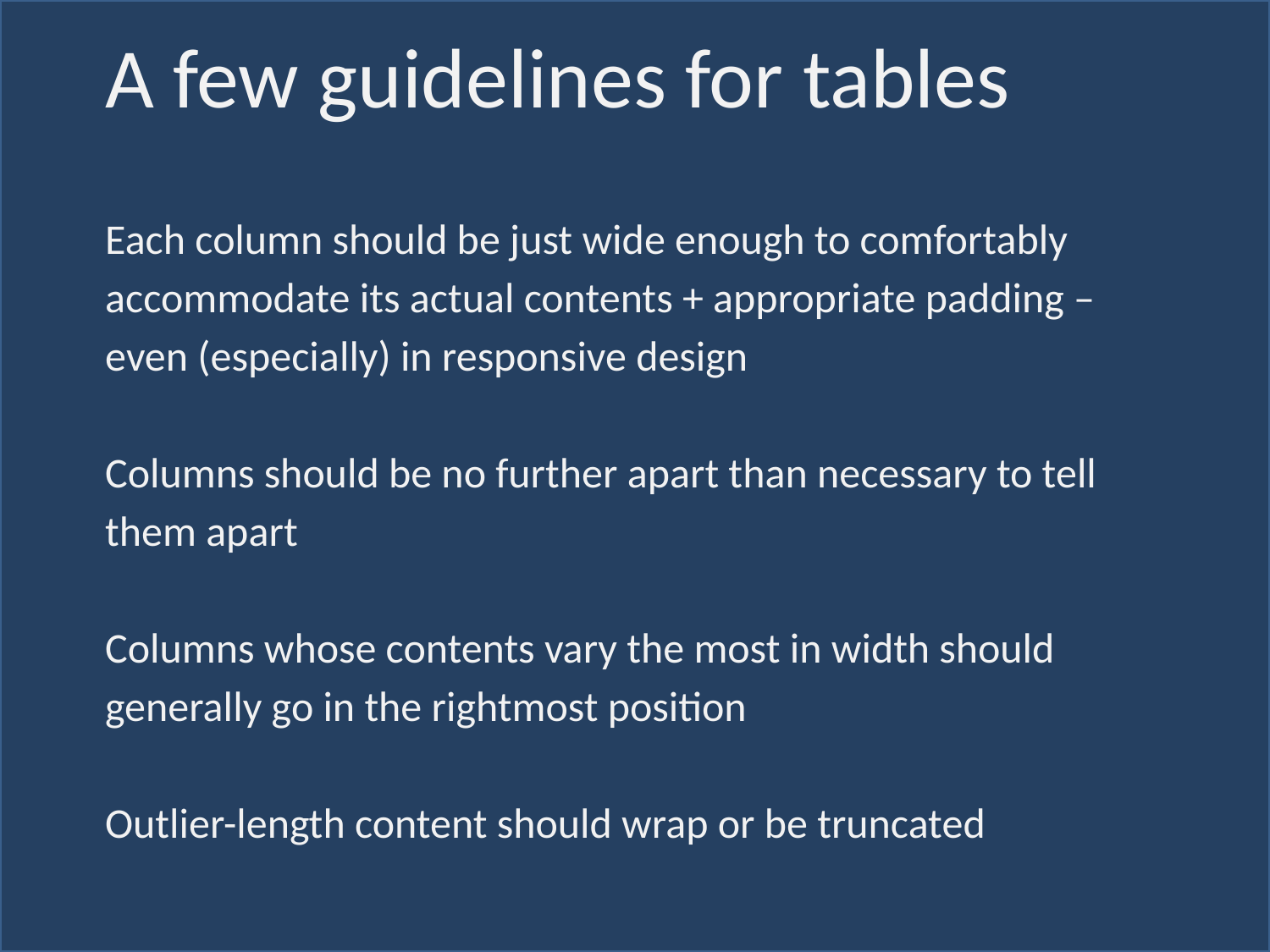

A few guidelines for tables

Each column should be just wide enough to comfortably accommodate its actual contents + appropriate padding – even (especially) in responsive design

Columns should be no further apart than necessary to tell them apart

Columns whose contents vary the most in width should generally go in the rightmost position

Outlier-length content should wrap or be truncated